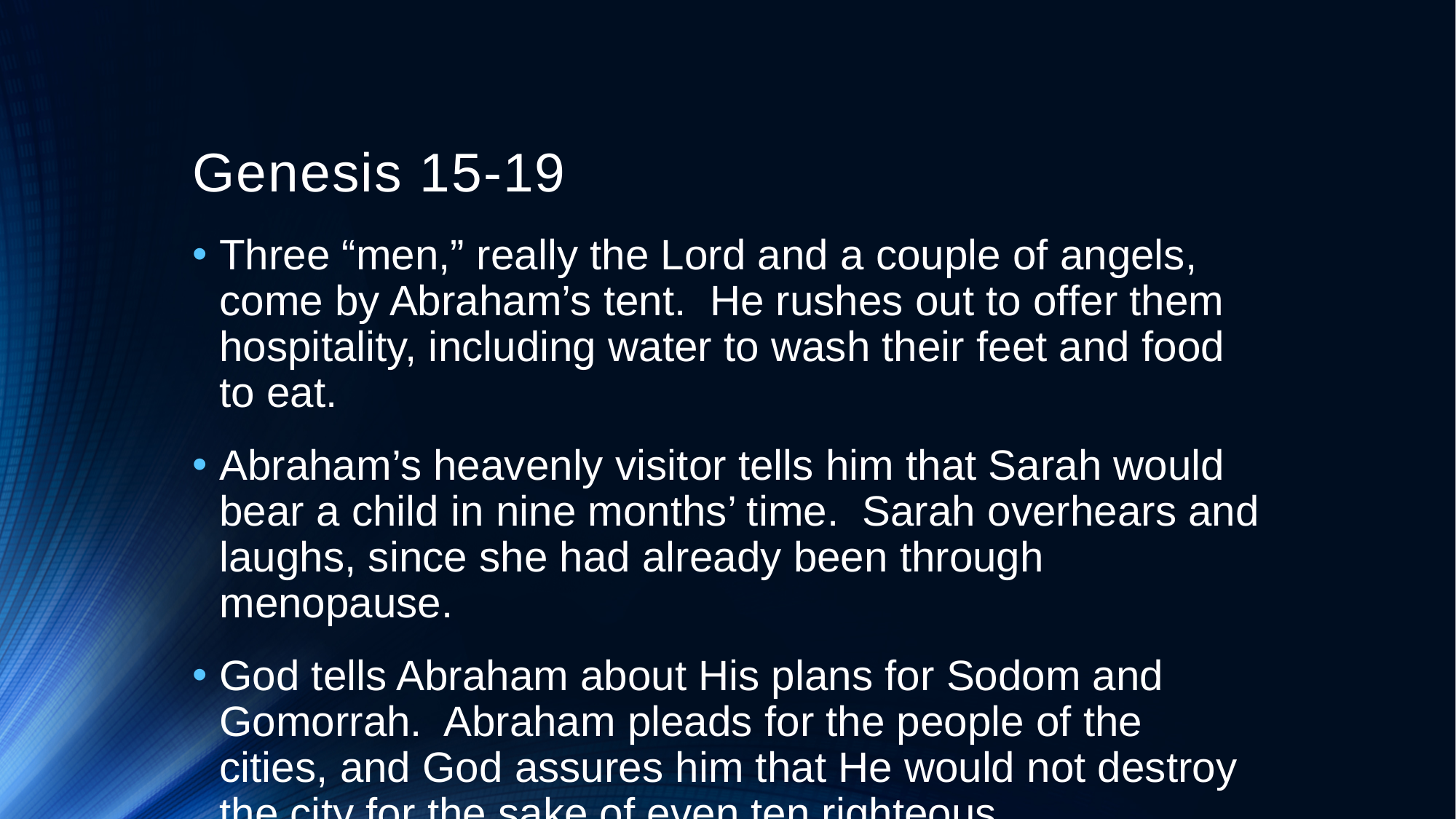

# Genesis 15-19
Three “men,” really the Lord and a couple of angels, come by Abraham’s tent.  He rushes out to offer them hospitality, including water to wash their feet and food to eat.
Abraham’s heavenly visitor tells him that Sarah would bear a child in nine months’ time.  Sarah overhears and laughs, since she had already been through menopause.
God tells Abraham about His plans for Sodom and Gomorrah.  Abraham pleads for the people of the cities, and God assures him that He would not destroy the city for the sake of even ten righteous.